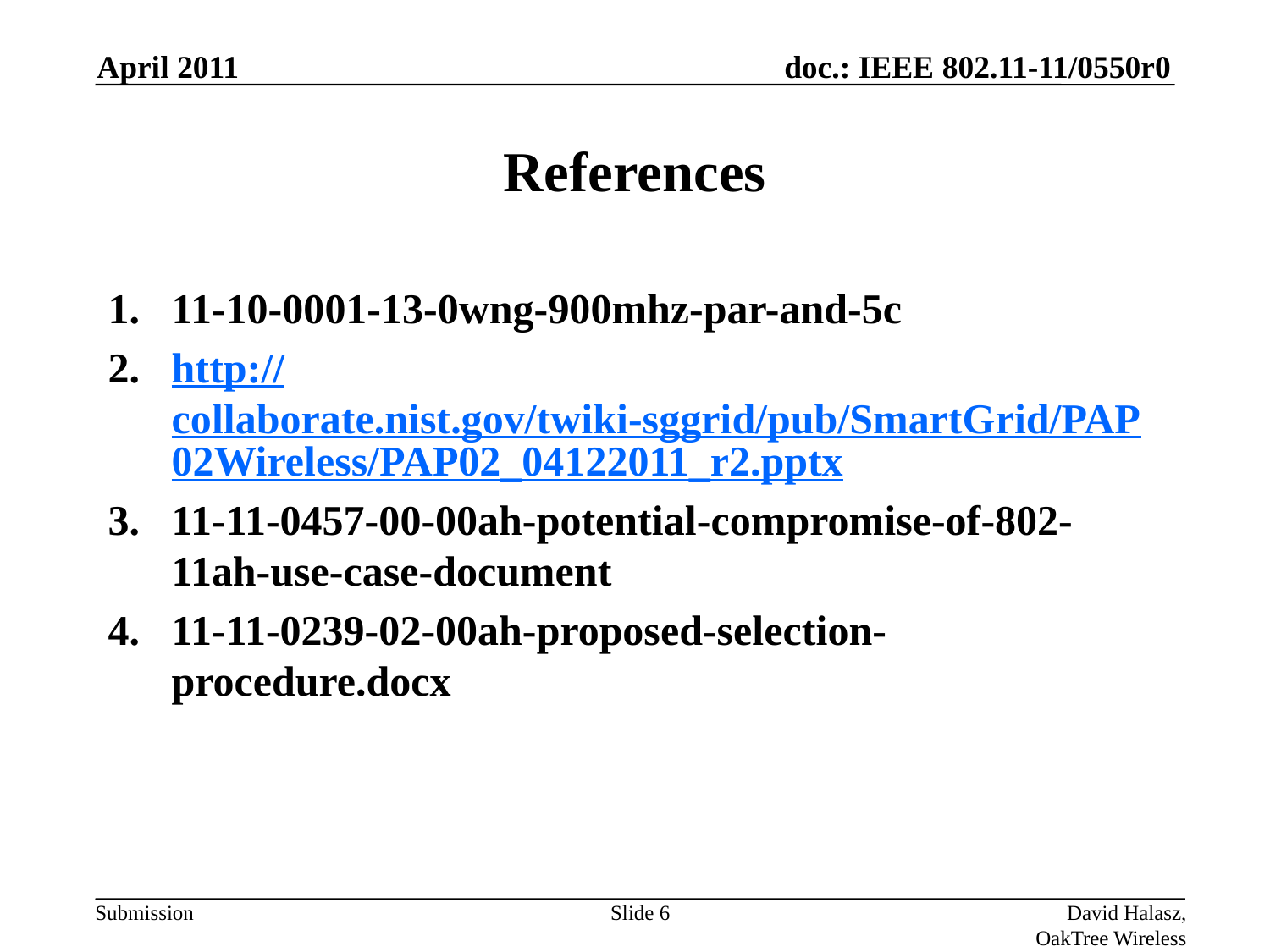

April 2011
# References
11-10-0001-13-0wng-900mhz-par-and-5c
http://collaborate.nist.gov/twiki-sggrid/pub/SmartGrid/PAP02Wireless/PAP02_04122011_r2.pptx
11-11-0457-00-00ah-potential-compromise-of-802-11ah-use-case-document
11-11-0239-02-00ah-proposed-selection-procedure.docx
Slide 6
David Halasz, OakTree Wireless